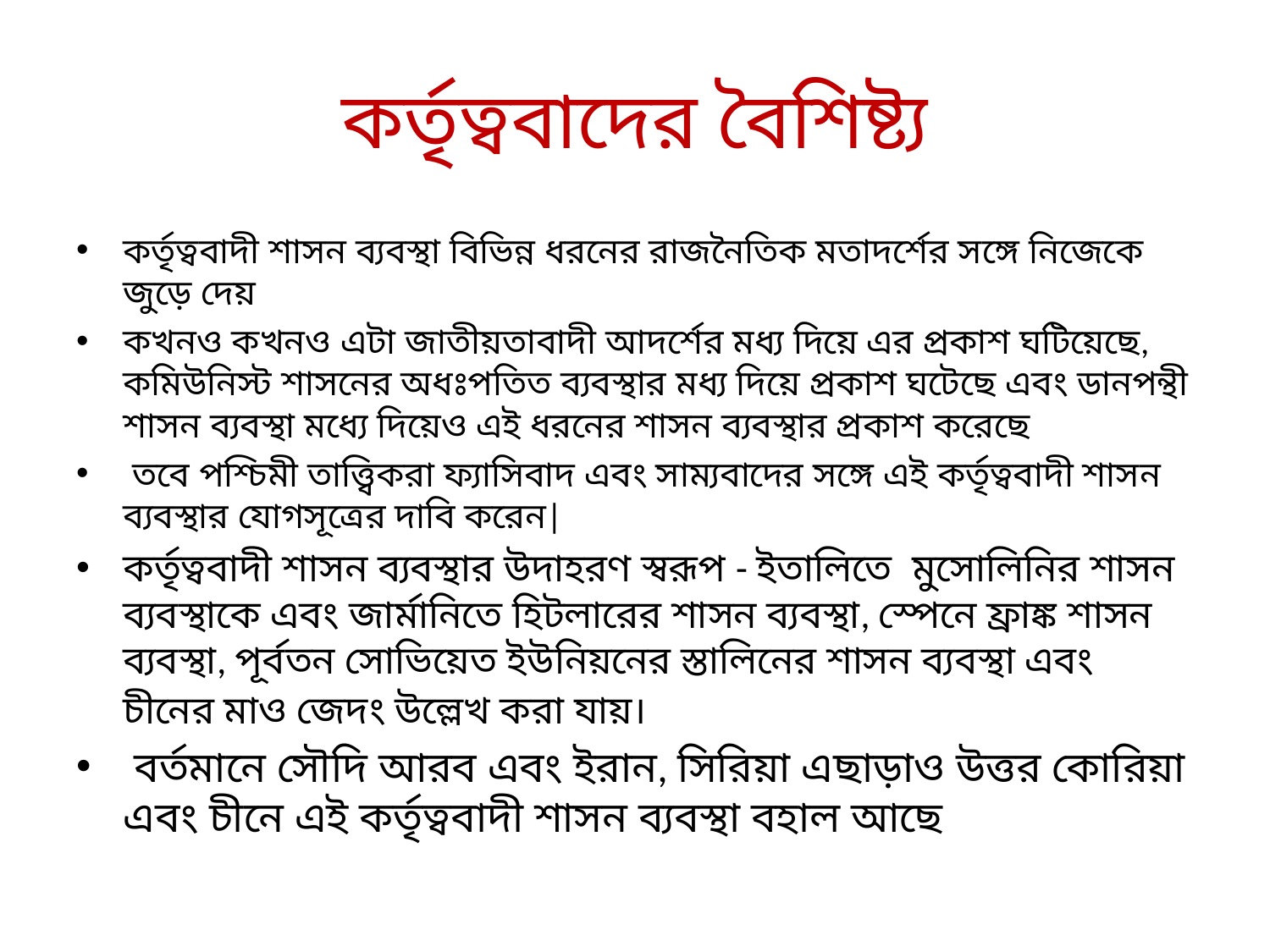

# কর্তৃত্ববাদের বৈশিষ্ট্য
কর্তৃত্ববাদী শাসন ব্যবস্থা বিভিন্ন ধরনের রাজনৈতিক মতাদর্শের সঙ্গে নিজেকে জুড়ে দেয়
কখনও কখনও এটা জাতীয়তাবাদী আদর্শের মধ্য দিয়ে এর প্রকাশ ঘটিয়েছে, কমিউনিস্ট শাসনের অধঃপতিত ব্যবস্থার মধ্য দিয়ে প্রকাশ ঘটেছে এবং ডানপন্থী শাসন ব্যবস্থা মধ্যে দিয়েও এই ধরনের শাসন ব্যবস্থার প্রকাশ করেছে
 তবে পশ্চিমী তাত্ত্বিকরা ফ্যাসিবাদ এবং সাম্যবাদের সঙ্গে এই কর্তৃত্ববাদী শাসন ব্যবস্থার যোগসূত্রের দাবি করেন|
কর্তৃত্ববাদী শাসন ব্যবস্থার উদাহরণ স্বরূপ - ইতালিতে  মুসোলিনির শাসন ব্যবস্থাকে এবং জার্মানিতে হিটলারের শাসন ব্যবস্থা, স্পেনে ফ্রাঙ্ক শাসন ব্যবস্থা, পূর্বতন সোভিয়েত ইউনিয়নের স্তালিনের শাসন ব্যবস্থা এবং চীনের মাও জেদং উল্লেখ করা যায়।
 বর্তমানে সৌদি আরব এবং ইরান, সিরিয়া এছাড়াও উত্তর কোরিয়া এবং চীনে এই কর্তৃত্ববাদী শাসন ব্যবস্থা বহাল আছে